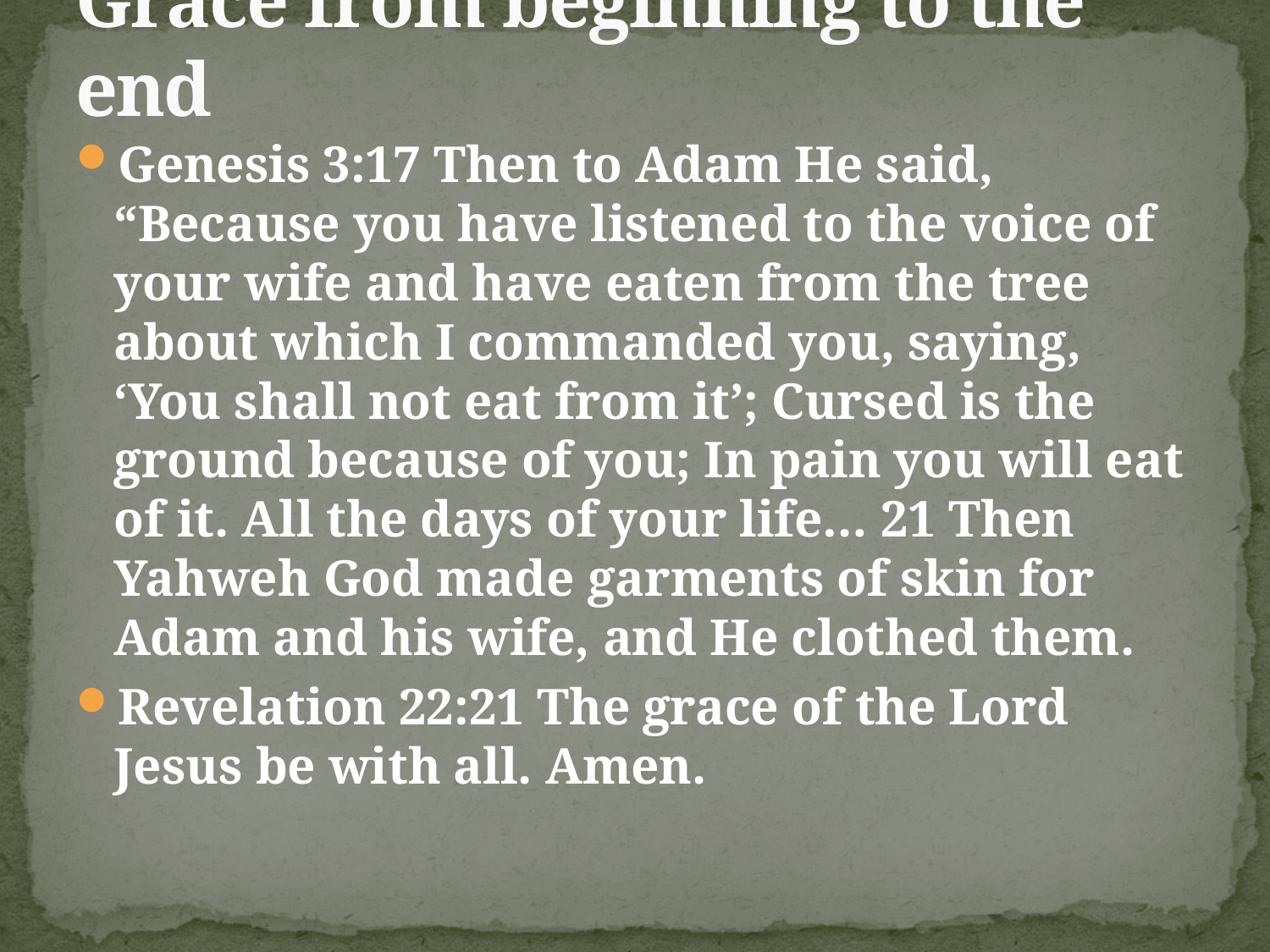

# Grace from beginning to the end
Genesis 3:17 Then to Adam He said, “Because you have listened to the voice of your wife and have eaten from the tree about which I commanded you, saying, ‘You shall not eat from it’; Cursed is the ground because of you; In pain you will eat of it. All the days of your life… 21 Then Yahweh God made garments of skin for Adam and his wife, and He clothed them.
Revelation 22:21 The grace of the Lord Jesus be with all. Amen.